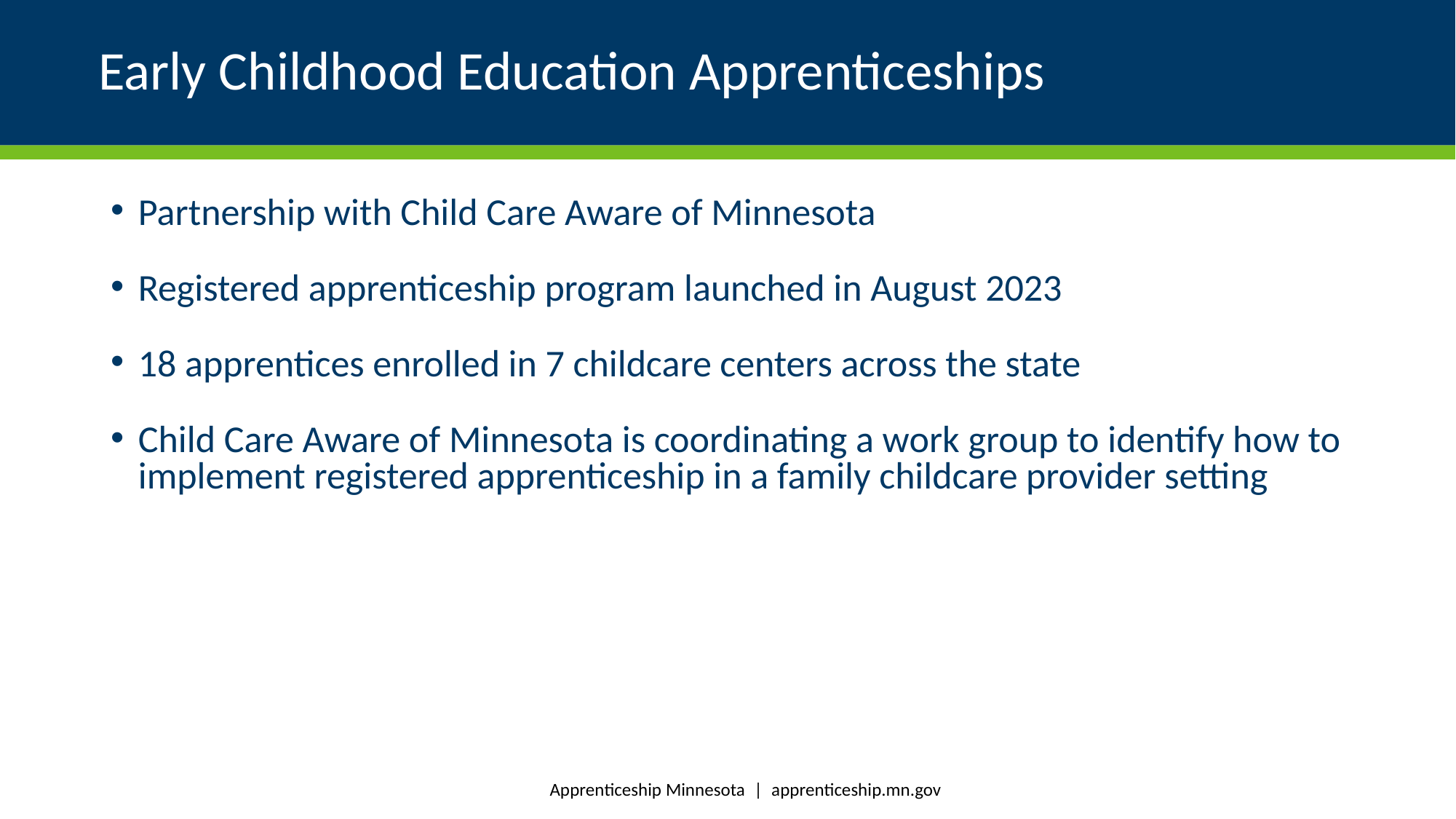

# Early Childhood Education Apprenticeships
Partnership with Child Care Aware of Minnesota

Registered apprenticeship program launched in August 2023

18 apprentices enrolled in 7 childcare centers across the state

Child Care Aware of Minnesota is coordinating a work group to identify how to implement registered apprenticeship in a family childcare provider setting

Apprenticeship Minnesota | apprenticeship.mn.gov